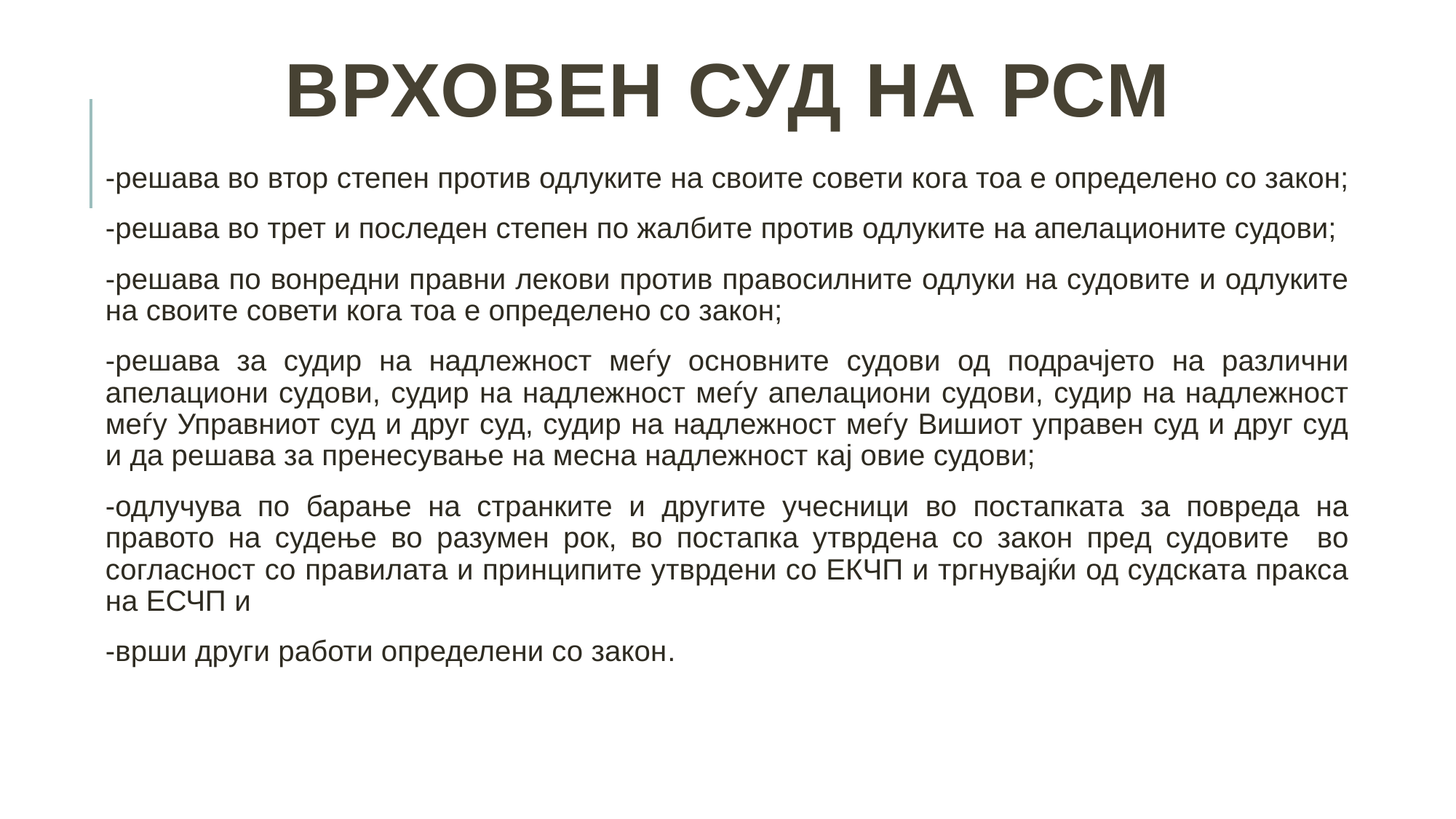

# Врховен суд на РСМ
-решава во втор степен против одлуките на своите совети кога тоа е определено со закон;
-решава во трет и последен степен по жалбите против одлуките на апелационите судови;
-решава по вонредни правни лекови против правосилните одлуки на судовите и одлуките на своите совети кога тоа е определено со закон;
-решава за судир на надлежност меѓу основните судови од подрачјето на различни апелациони судови, судир на надлежност меѓу апелациони судови, судир на надлежност меѓу Управниот суд и друг суд, судир на надлежност меѓу Вишиот управен суд и друг суд и да решава за пренесување на месна надлежност кај овие судови;
-одлучува по барање на странките и другите учесници во постапката за повреда на правото на судење во разумен рок, во постапка утврдена со закон пред судовите  во согласност со правилата и принципите утврдени со ЕКЧП и тргнувајќи од судската пракса на ЕСЧП и
-врши други работи определени со закон.